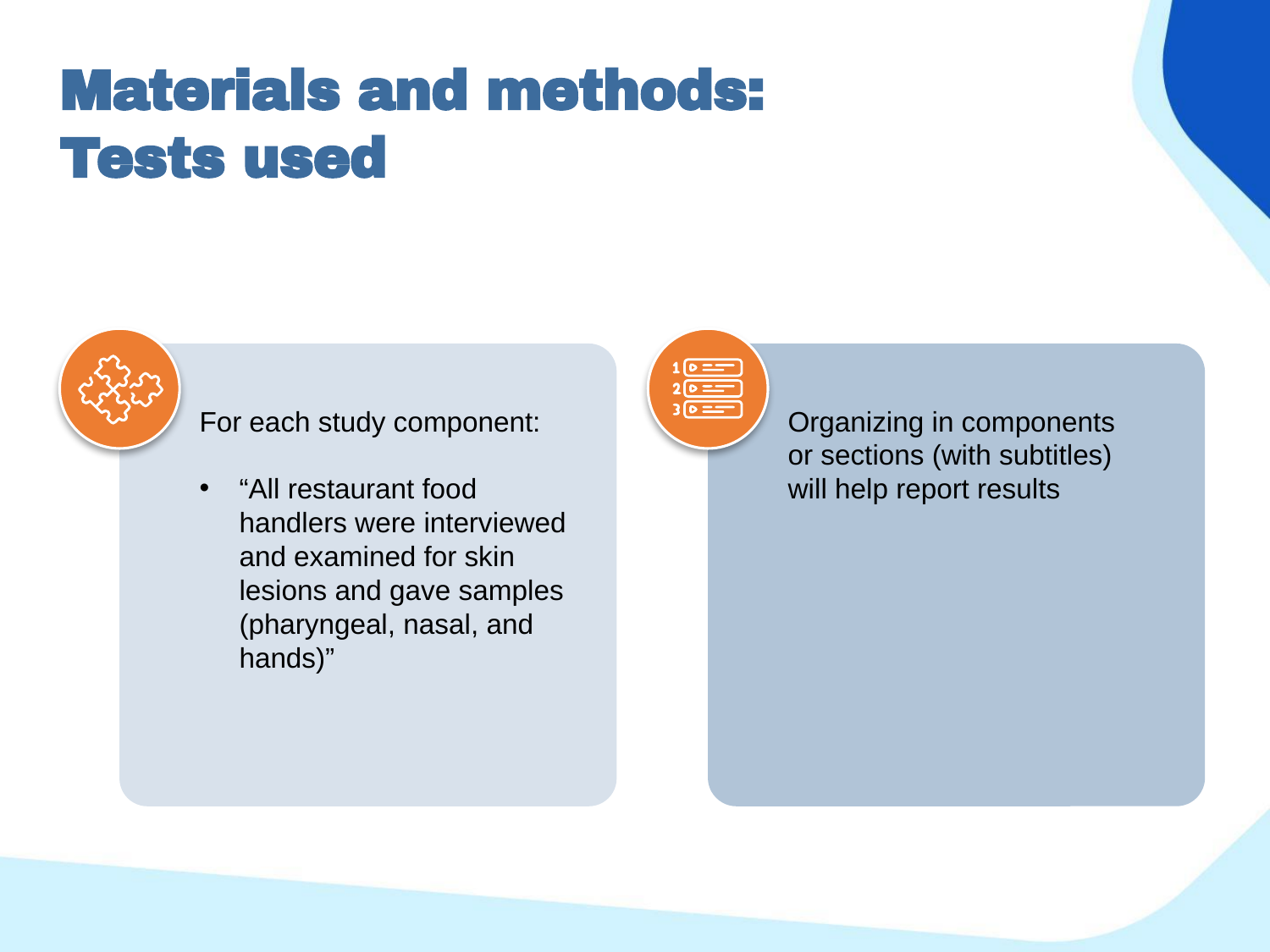

Materials and methods:
Tests used

For each study component:

“All restaurant food handlers were interviewed and examined for skin lesions and gave samples (pharyngeal, nasal, and hands)”
Organizing in components or sections (with subtitles) will help report results